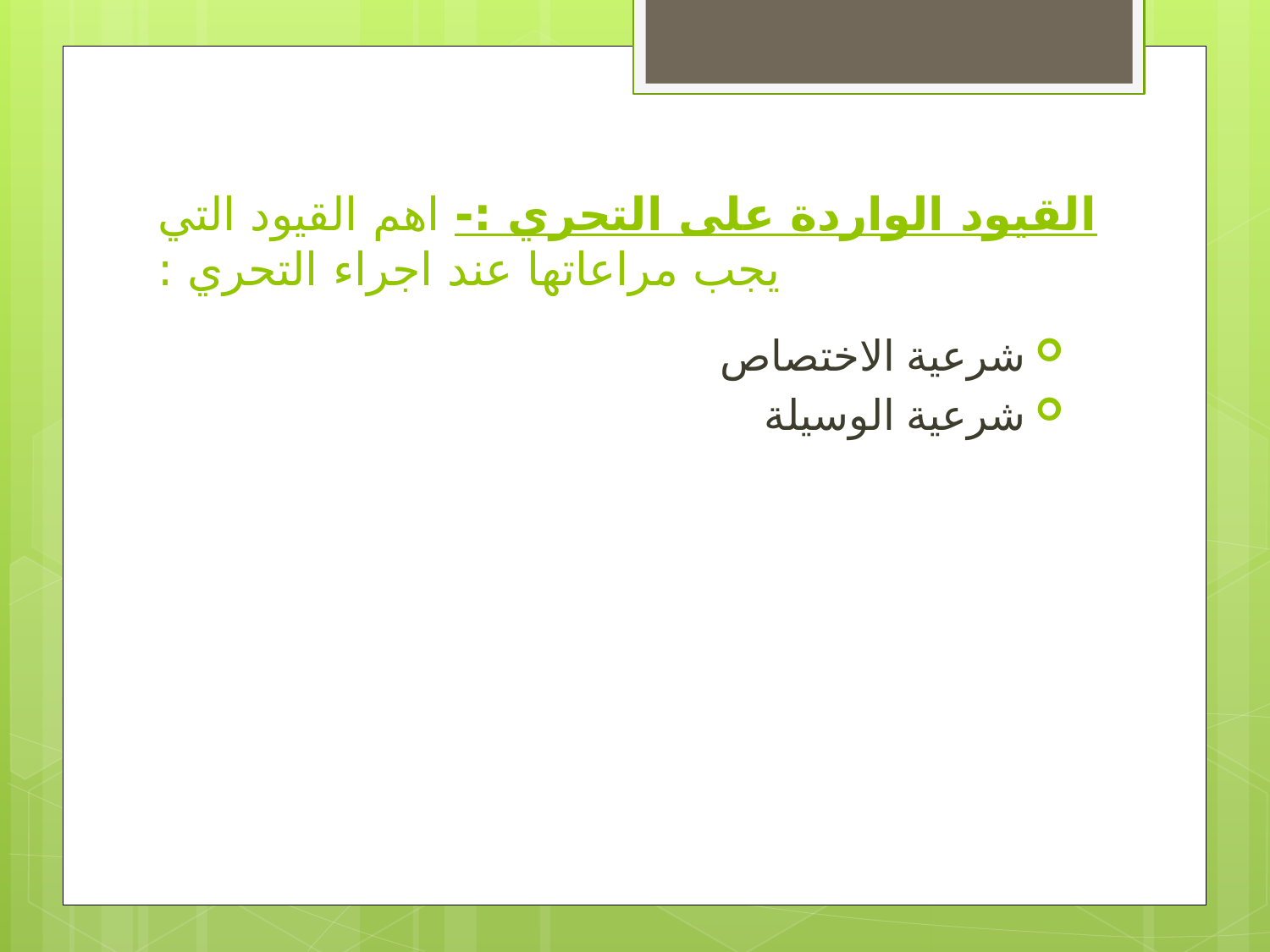

# القيود الواردة على التحري :- اهم القيود التي يجب مراعاتها عند اجراء التحري :
شرعية الاختصاص
شرعية الوسيلة